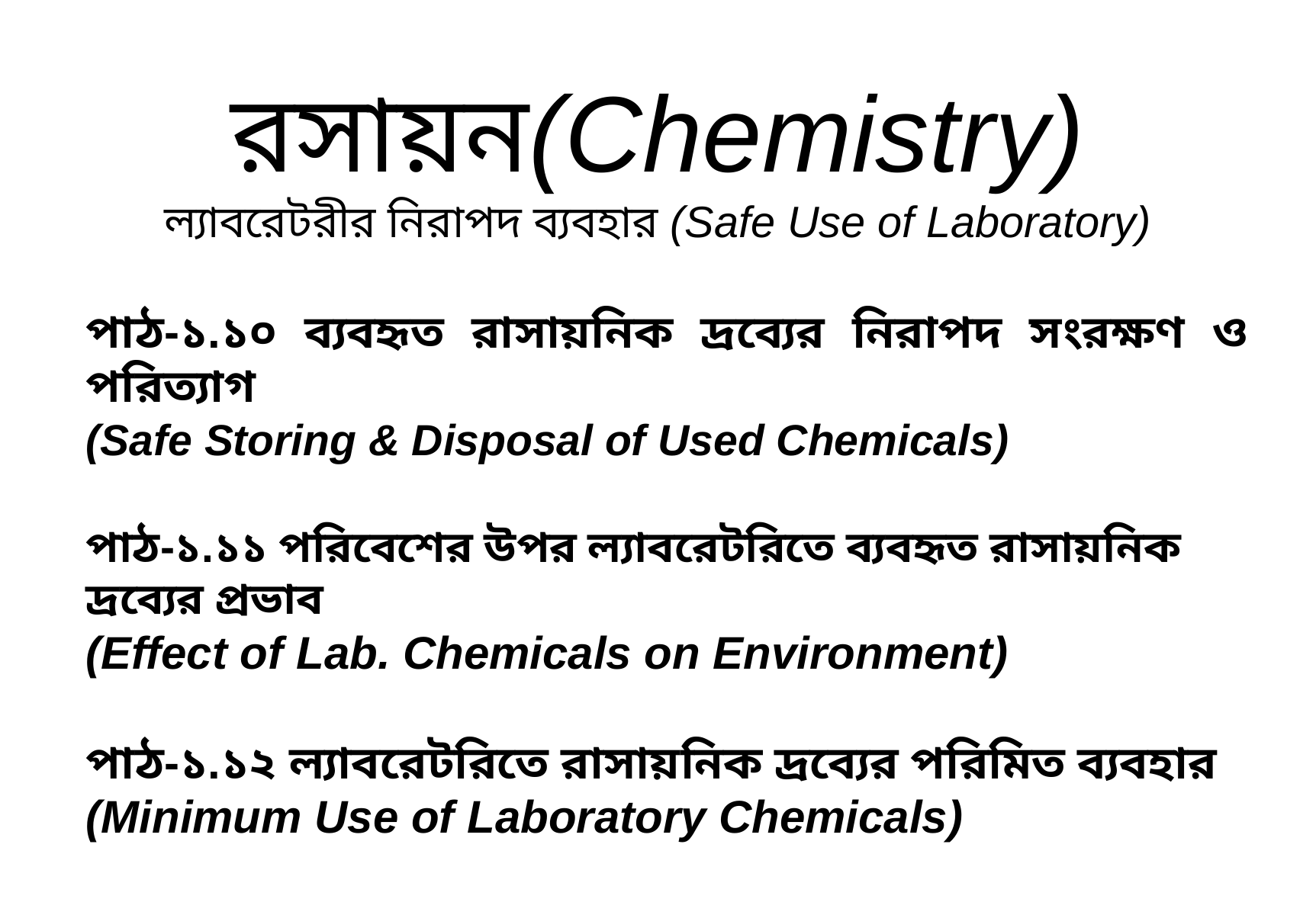

# রসায়ন(Chemistry) ল্যাবরেটরীর নিরাপদ ব্যবহার (Safe Use of Laboratory)
পাঠ-১.১০ ব্যবহৃত রাসায়নিক দ্রব্যের নিরাপদ সংরক্ষণ ও পরিত্যাগ
(Safe Storing & Disposal of Used Chemicals)

পাঠ-১.১১ পরিবেশের উপর ল্যাবরেটরিতে ব্যবহৃত রাসায়নিক দ্রব্যের প্রভাব
(Effect of Lab. Chemicals on Environment)

পাঠ-১.১২ ল্যাবরেটরিতে রাসায়নিক দ্রব্যের পরিমিত ব্যবহার
(Minimum Use of Laboratory Chemicals)